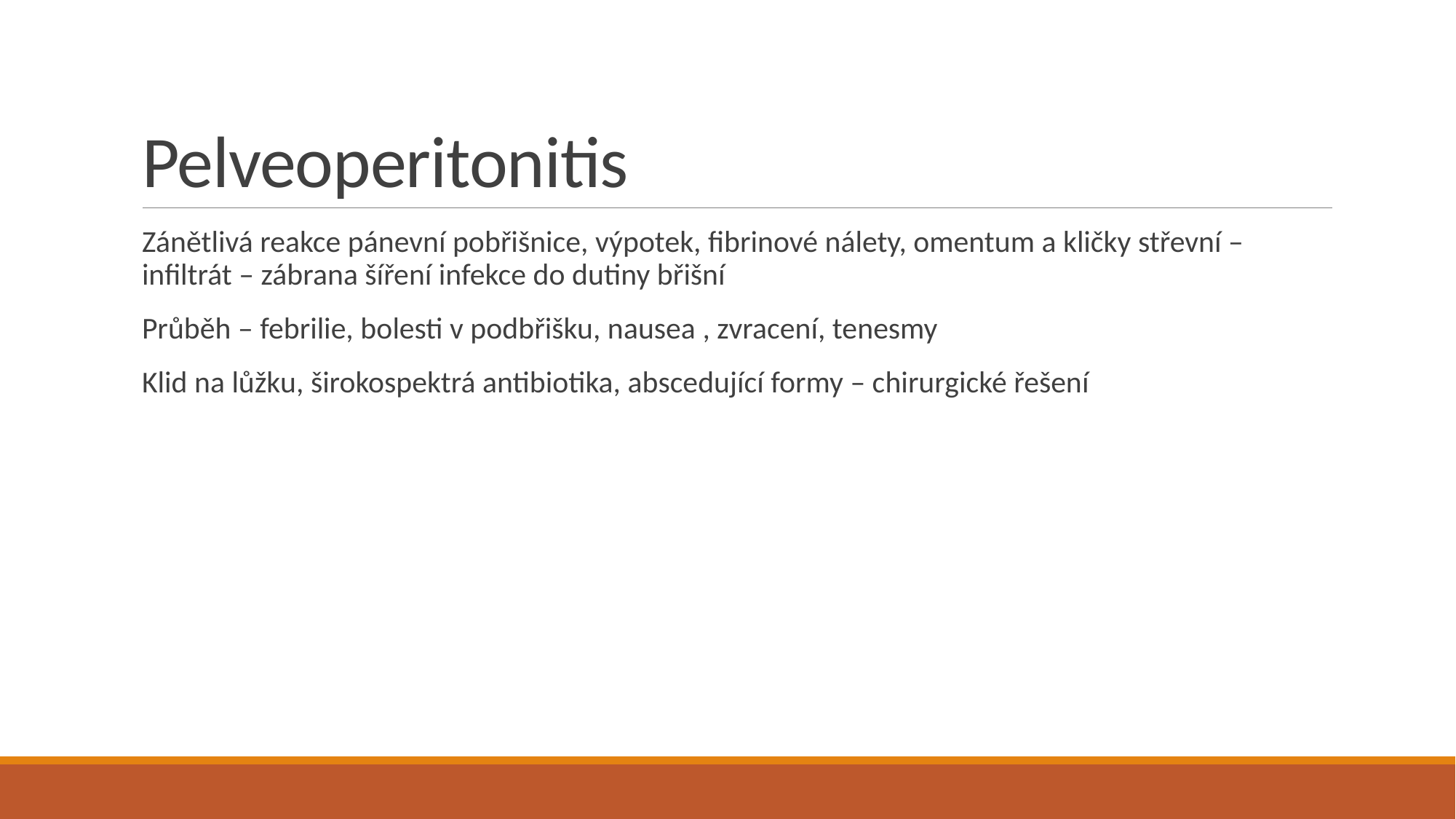

# Pelveoperitonitis
Zánětlivá reakce pánevní pobřišnice, výpotek, fibrinové nálety, omentum a kličky střevní – infiltrát – zábrana šíření infekce do dutiny břišní
Průběh – febrilie, bolesti v podbřišku, nausea , zvracení, tenesmy
Klid na lůžku, širokospektrá antibiotika, abscedující formy – chirurgické řešení